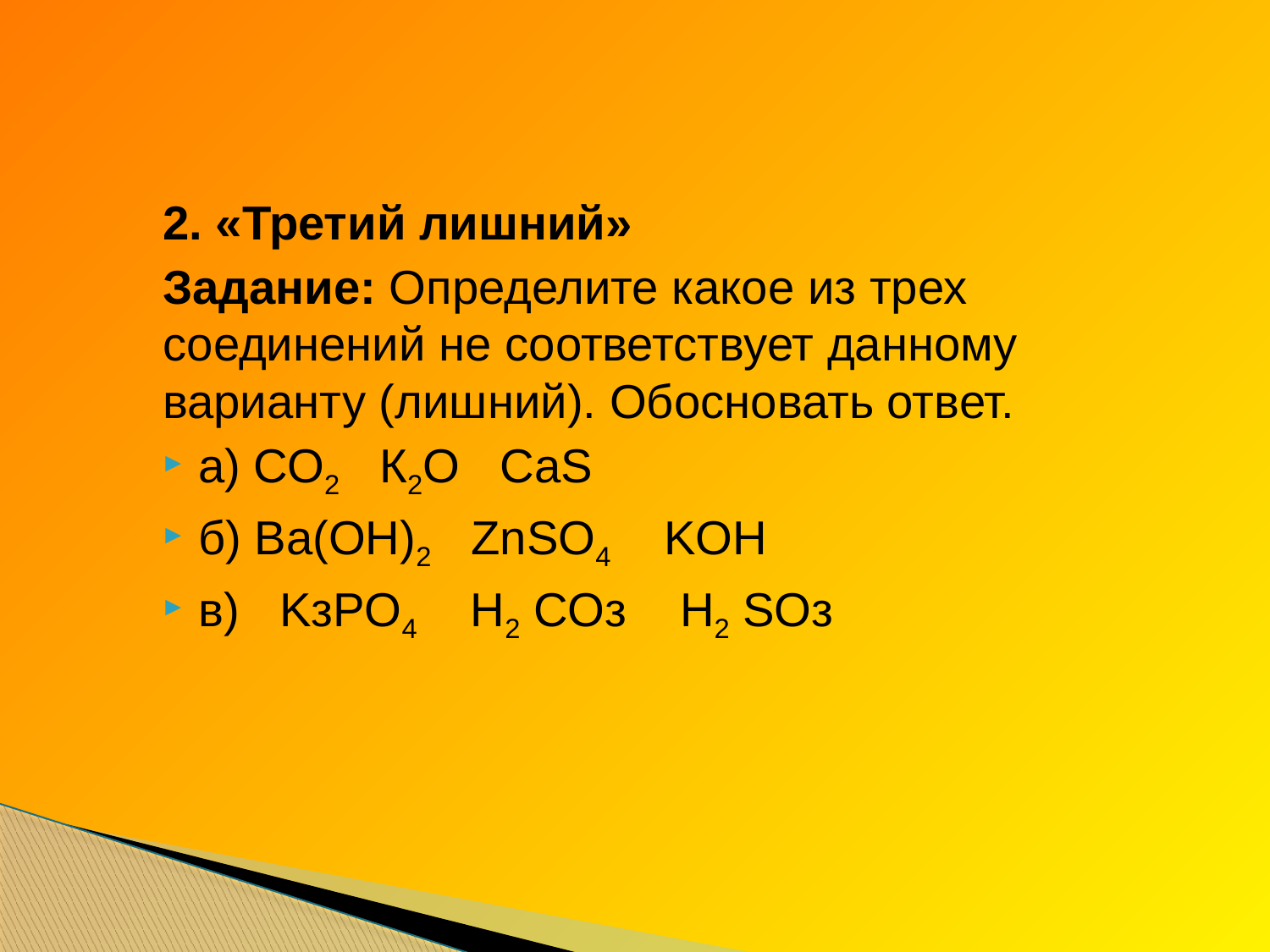

2. «Третий лишний»
Задание: Определите какое из трех соединений не соответствует данному варианту (лишний). Обосновать ответ.
а) СО2   К2О   СаS
б) Ва(ОН)2   ZnSO4    KOH
в)   KзPO4    H2 COз    H2 SOз